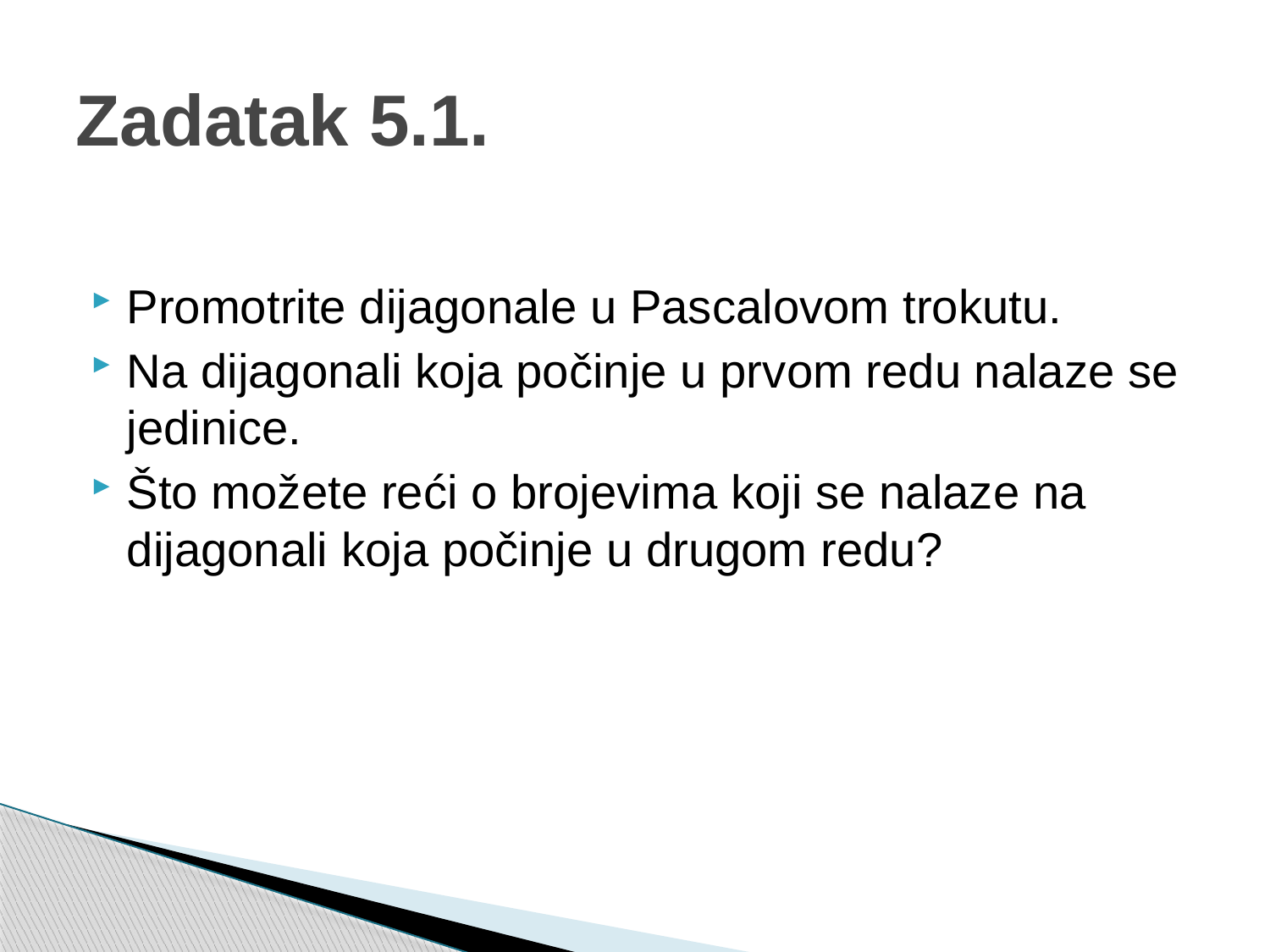

# Zadatak 5.1.

Promotrite dijagonale u Pascalovom trokutu.
Na dijagonali koja počinje u prvom redu nalaze se jedinice.
Što možete reći o brojevima koji se nalaze na dijagonali koja počinje u drugom redu?